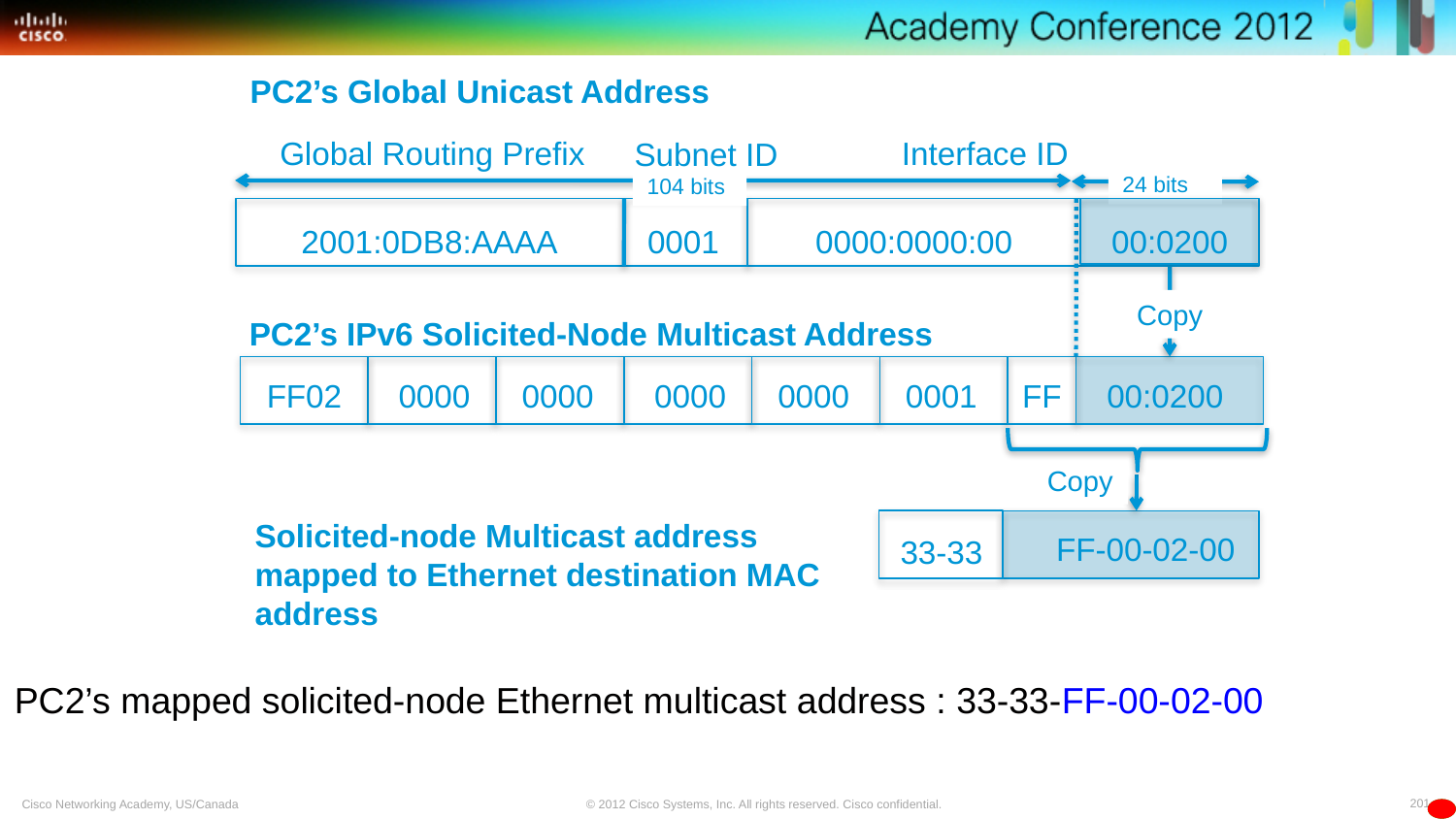

PC2’s Global Unicast Address
Global Routing Prefix
Interface ID
Subnet ID
24 bits
104 bits

2001:0DB8:AAAA
0001
0000:0000:00
00:0200
Copy
PC2’s IPv6 Solicited-Node Multicast Address

FF02
0000
0000
0000
0000
0001
FF
00:0200
Copy
Solicited-node Multicast address mapped to Ethernet destination MAC address

FF-00-02-00
33-33
PC2’s mapped solicited-node Ethernet multicast address : 33-33-FF-00-02-00